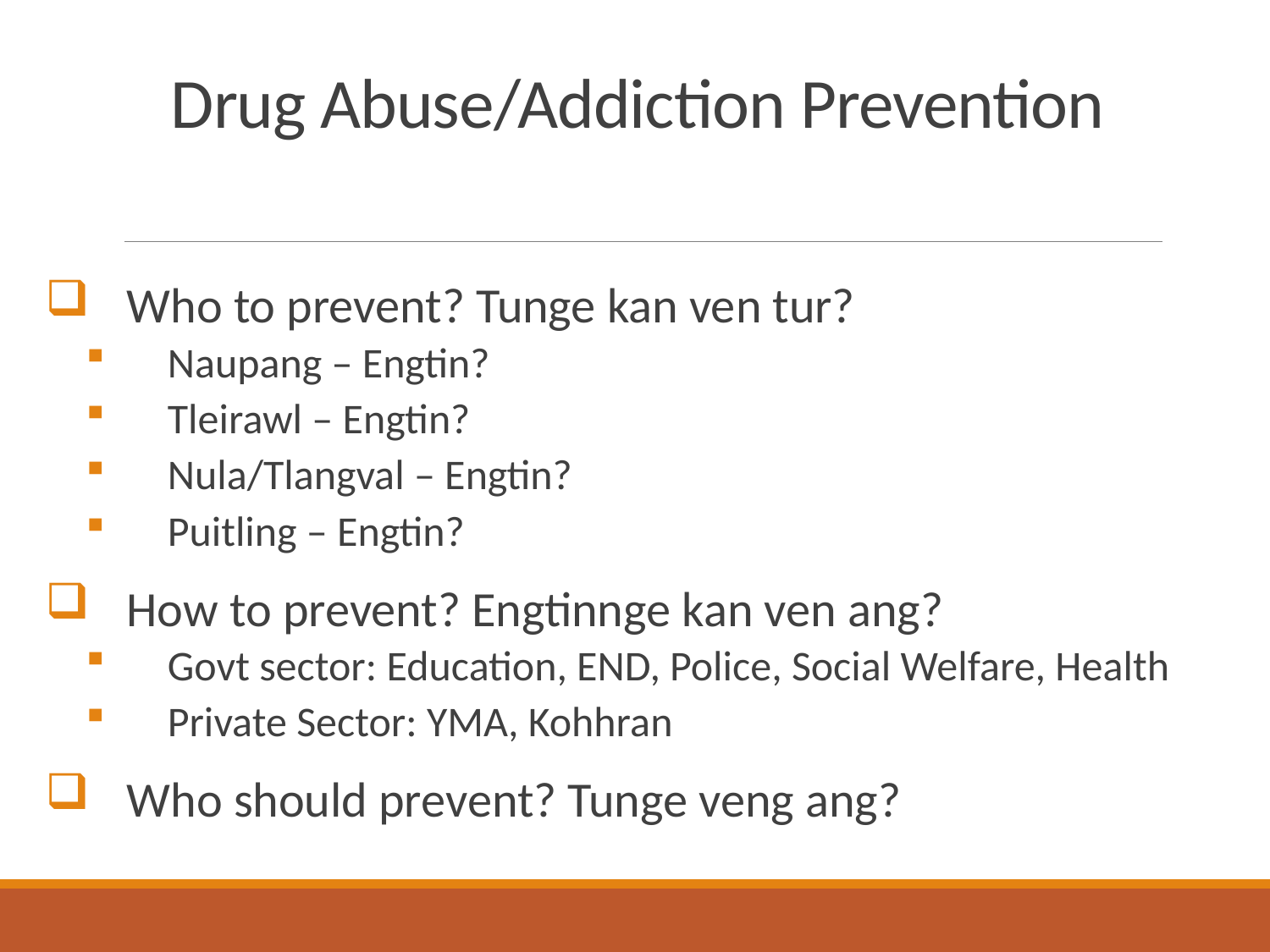

# Drug Abuse/Addiction Prevention
Who to prevent? Tunge kan ven tur?
Naupang – Engtin?
Tleirawl – Engtin?
Nula/Tlangval – Engtin?
Puitling – Engtin?
How to prevent? Engtinnge kan ven ang?
Govt sector: Education, END, Police, Social Welfare, Health
Private Sector: YMA, Kohhran
Who should prevent? Tunge veng ang?